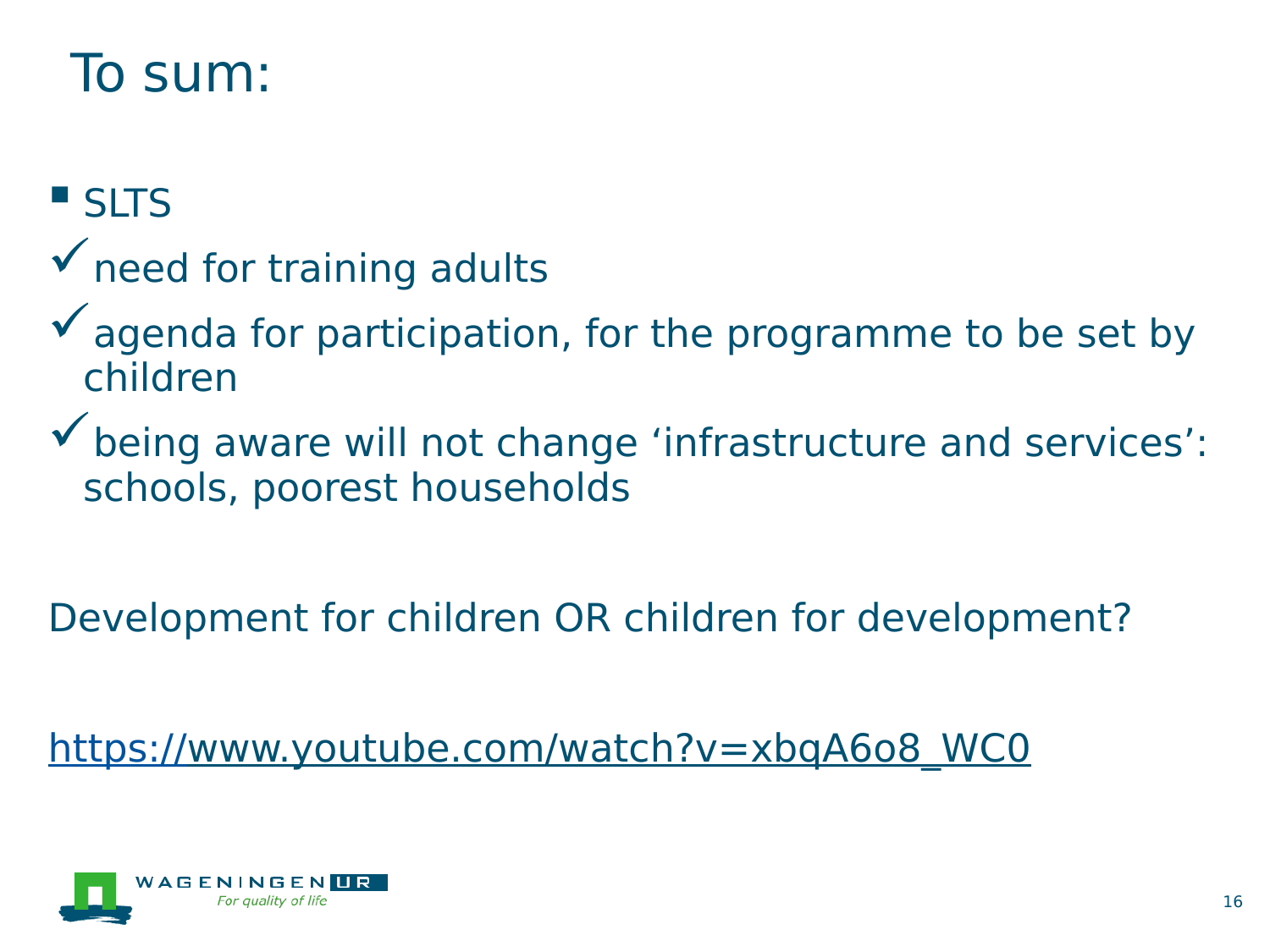

# To sum:
SLTS
need for training adults
agenda for participation, for the programme to be set by children
being aware will not change ‘infrastructure and services’: schools, poorest households

Development for children OR children for development?

https://www.youtube.com/watch?v=xbqA6o8_WC0
16